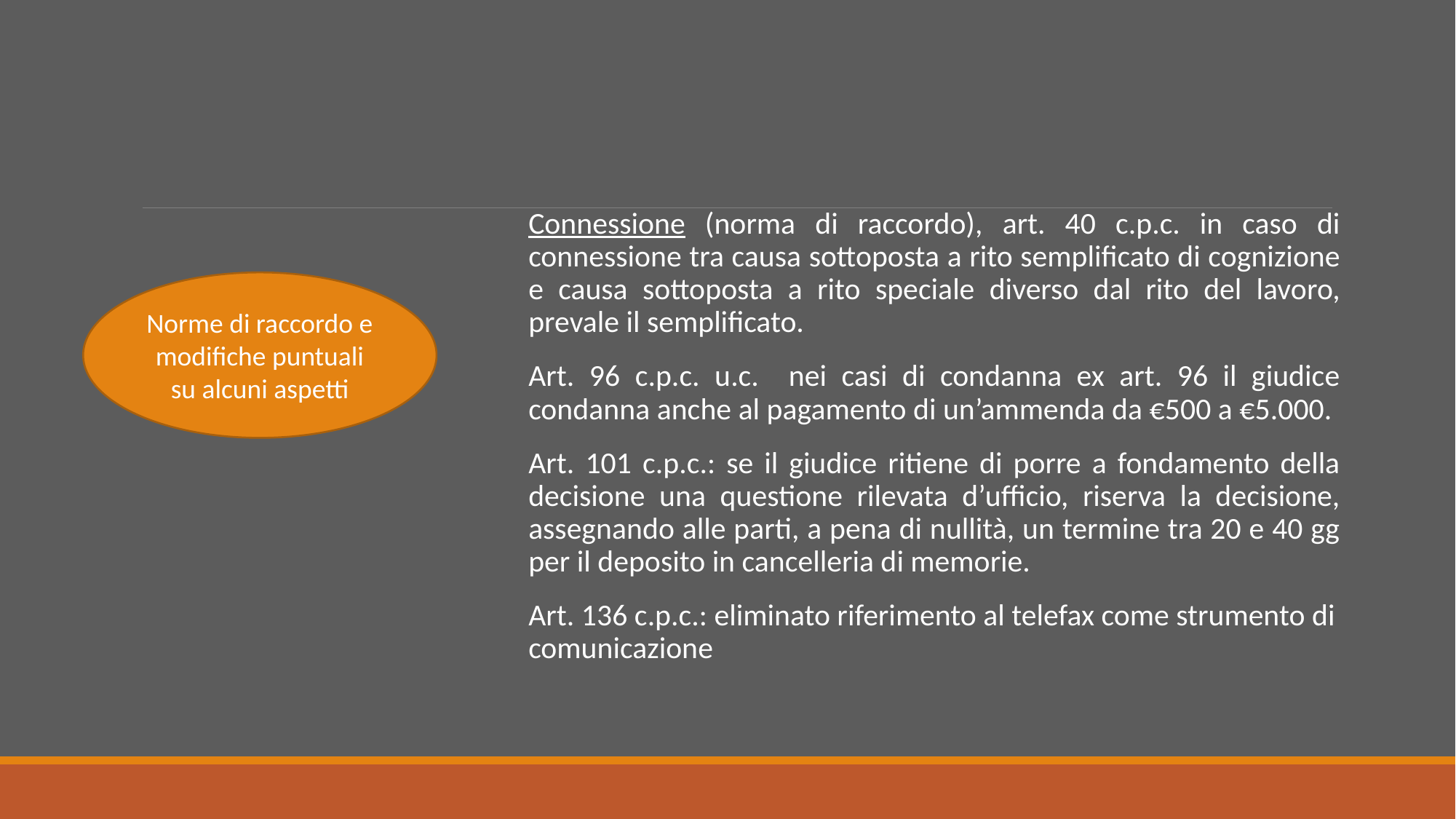

Connessione (norma di raccordo), art. 40 c.p.c. in caso di connessione tra causa sottoposta a rito semplificato di cognizione e causa sottoposta a rito speciale diverso dal rito del lavoro, prevale il semplificato.
Art. 96 c.p.c. u.c.  nei casi di condanna ex art. 96 il giudice condanna anche al pagamento di un’ammenda da €500 a €5.000.
Art. 101 c.p.c.: se il giudice ritiene di porre a fondamento della decisione una questione rilevata d’ufficio, riserva la decisione, assegnando alle parti, a pena di nullità, un termine tra 20 e 40 gg per il deposito in cancelleria di memorie.
Art. 136 c.p.c.: eliminato riferimento al telefax come strumento di comunicazione
Norme di raccordo e modifiche puntuali su alcuni aspetti